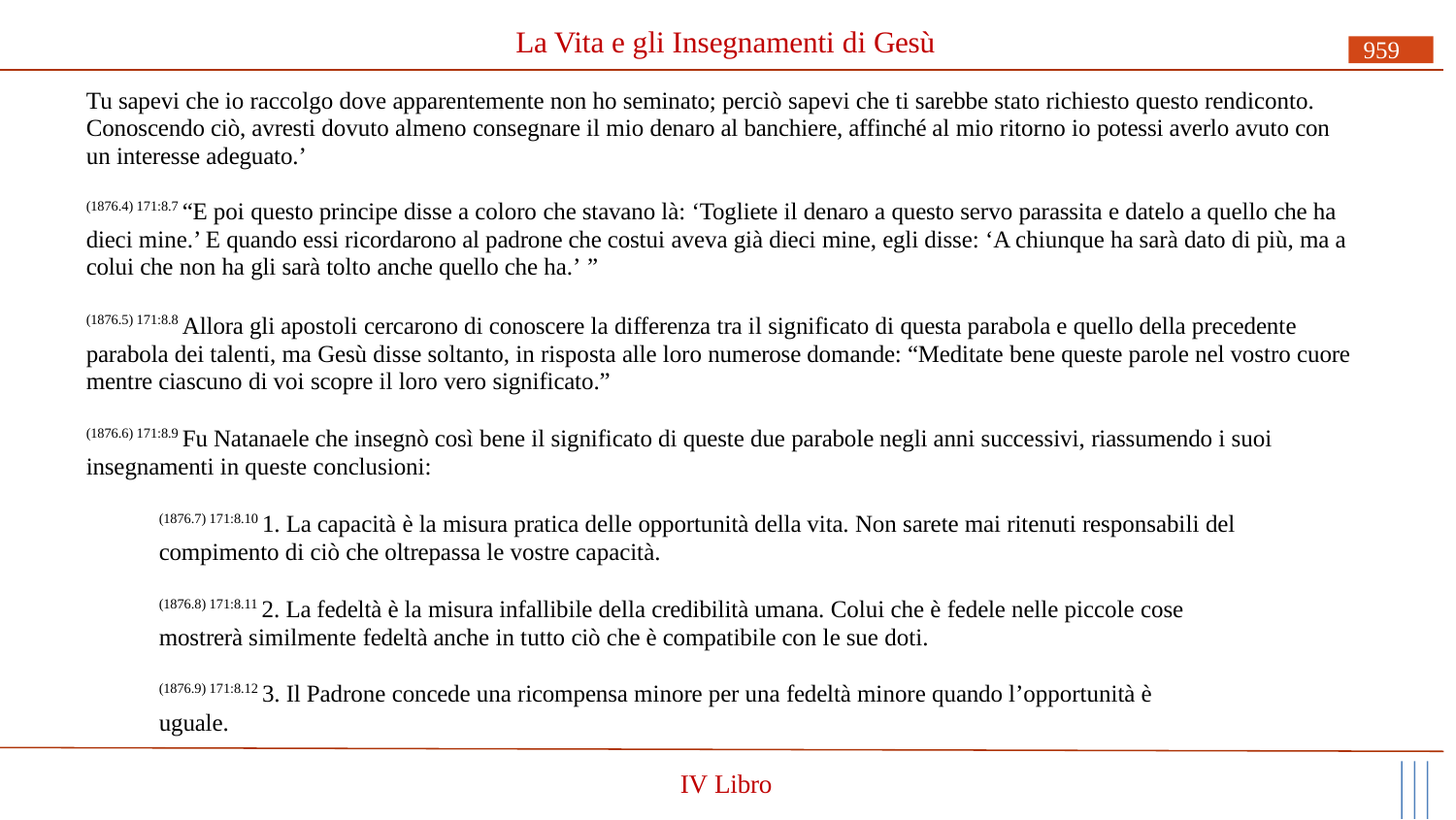

# La Vita e gli Insegnamenti di Gesù
959

Tu sapevi che io raccolgo dove apparentemente non ho seminato; perciò sapevi che ti sarebbe stato richiesto questo rendiconto.  Conoscendo ciò, avresti dovuto almeno consegnare il mio denaro al banchiere, affinché al mio ritorno io potessi averlo avuto con  un interesse adeguato.’

(1876.4) 171:8.7 “E poi questo principe disse a coloro che stavano là: ‘Togliete il denaro a questo servo parassita e datelo a quello che ha  dieci mine.’ E quando essi ricordarono al padrone che costui aveva già dieci mine, egli disse: ‘A chiunque ha sarà dato di più, ma a  colui che non ha gli sarà tolto anche quello che ha.’ ”

(1876.5) 171:8.8 Allora gli apostoli cercarono di conoscere la differenza tra il significato di questa parabola e quello della precedente  parabola dei talenti, ma Gesù disse soltanto, in risposta alle loro numerose domande: “Meditate bene queste parole nel vostro cuore  mentre ciascuno di voi scopre il loro vero significato.”

(1876.6) 171:8.9 Fu Natanaele che insegnò così bene il significato di queste due parabole negli anni successivi, riassumendo i suoi  insegnamenti in queste conclusioni:

(1876.7) 171:8.10 1. La capacità è la misura pratica delle opportunità della vita. Non sarete mai ritenuti responsabili del  compimento di ciò che oltrepassa le vostre capacità.

(1876.8) 171:8.11 2. La fedeltà è la misura infallibile della credibilità umana. Colui che è fedele nelle piccole cose  mostrerà similmente fedeltà anche in tutto ciò che è compatibile con le sue doti.

(1876.9) 171:8.12 3. Il Padrone concede una ricompensa minore per una fedeltà minore quando l’opportunità è uguale.

IV Libro